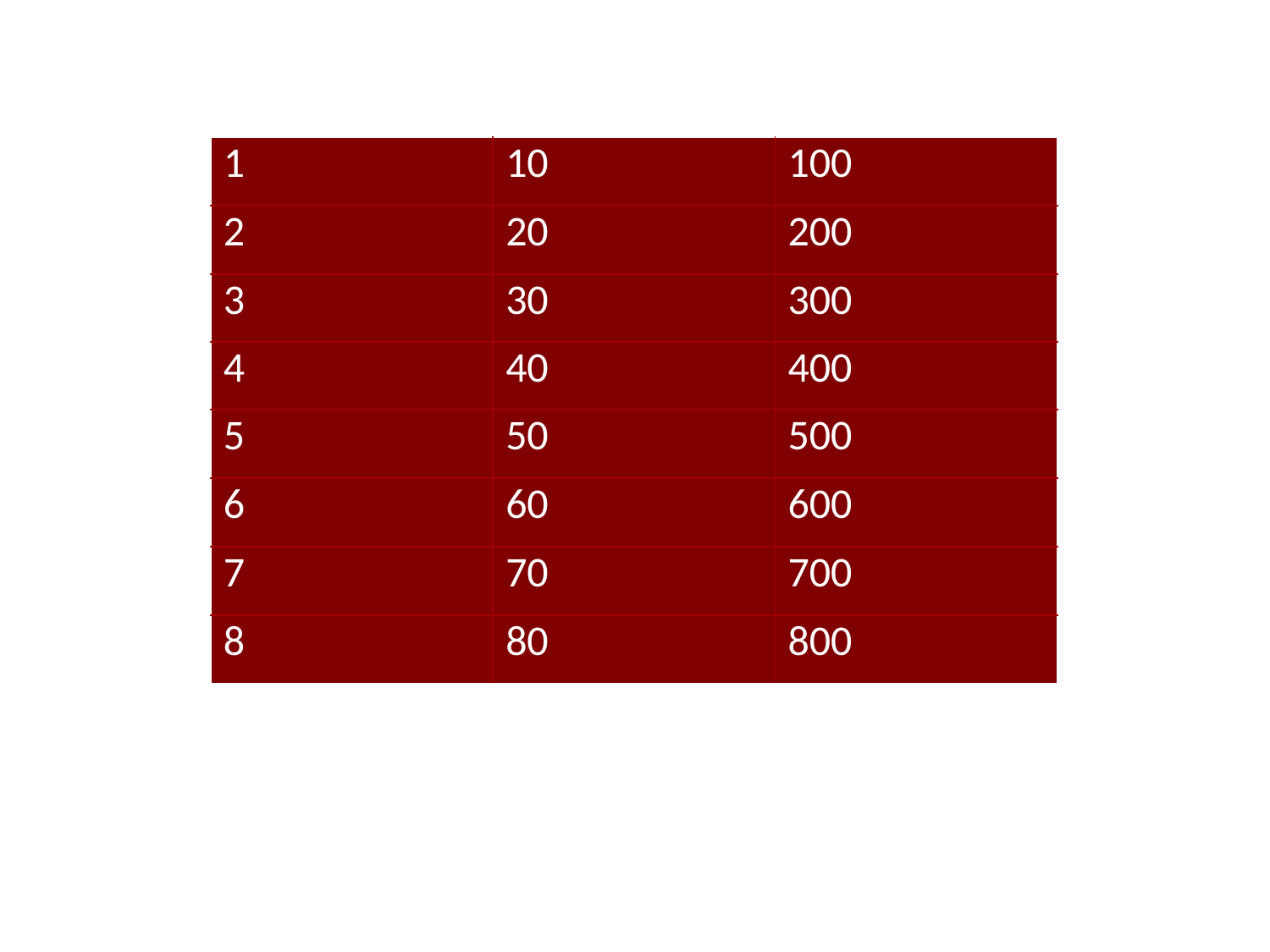

| 1 | 10 | 100 |
| --- | --- | --- |
| 2 | 20 | 200 |
| 3 | 30 | 300 |
| 4 | 40 | 400 |
| 5 | 50 | 500 |
| 6 | 60 | 600 |
| 7 | 70 | 700 |
| 8 | 80 | 800 |